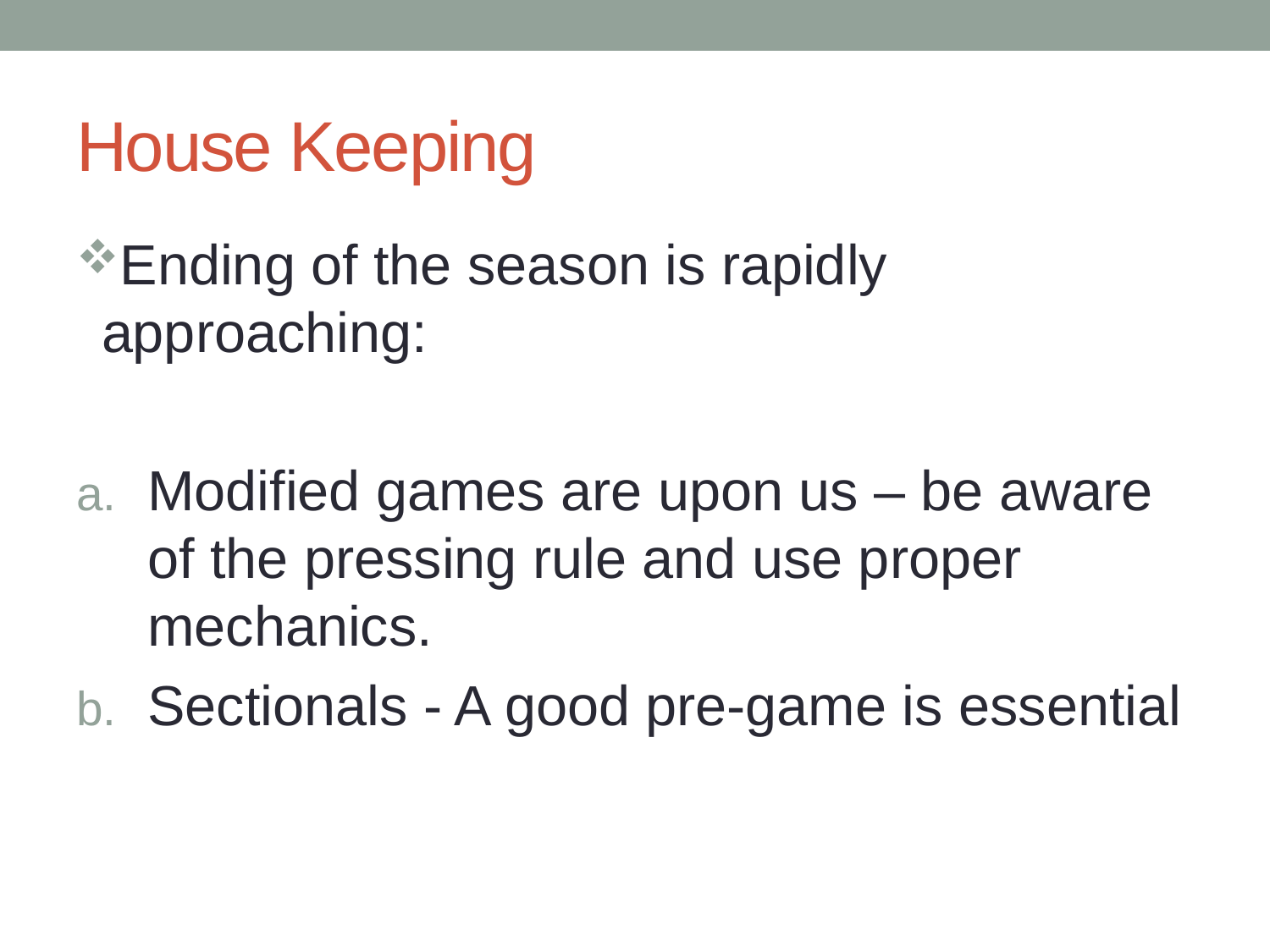

# House Keeping
Ending of the season is rapidly approaching:

Modified games are upon us – be aware of the pressing rule and use proper mechanics.
Sectionals - A good pre-game is essential